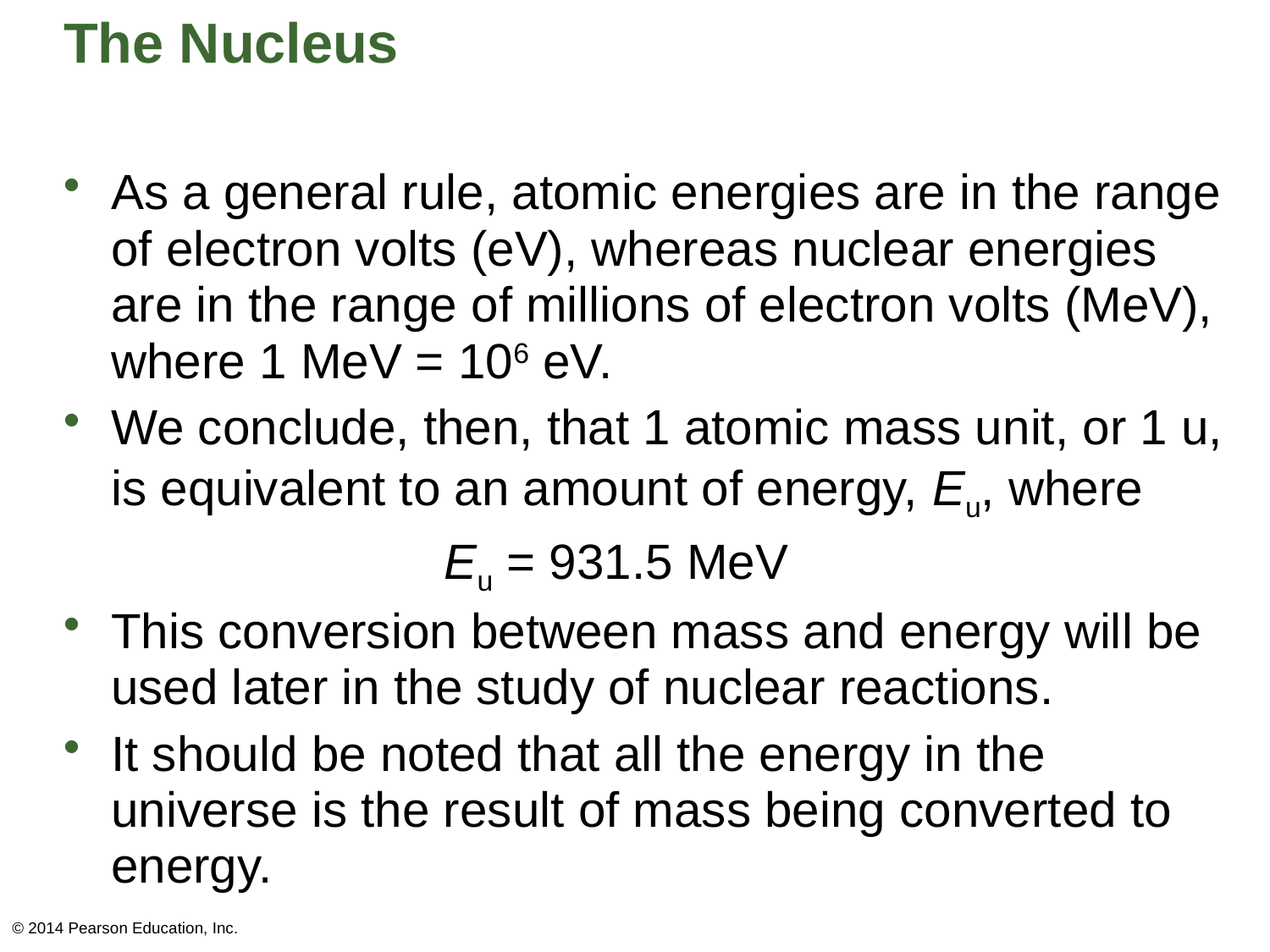

# The Nucleus
As a general rule, atomic energies are in the range of electron volts (eV), whereas nuclear energies are in the range of millions of electron volts (MeV), where 1 MeV = 106 eV.
We conclude, then, that 1 atomic mass unit, or 1 u, is equivalent to an amount of energy, Eu, where
			Eu = 931.5 MeV
This conversion between mass and energy will be used later in the study of nuclear reactions.
It should be noted that all the energy in the universe is the result of mass being converted to energy.
© 2014 Pearson Education, Inc.